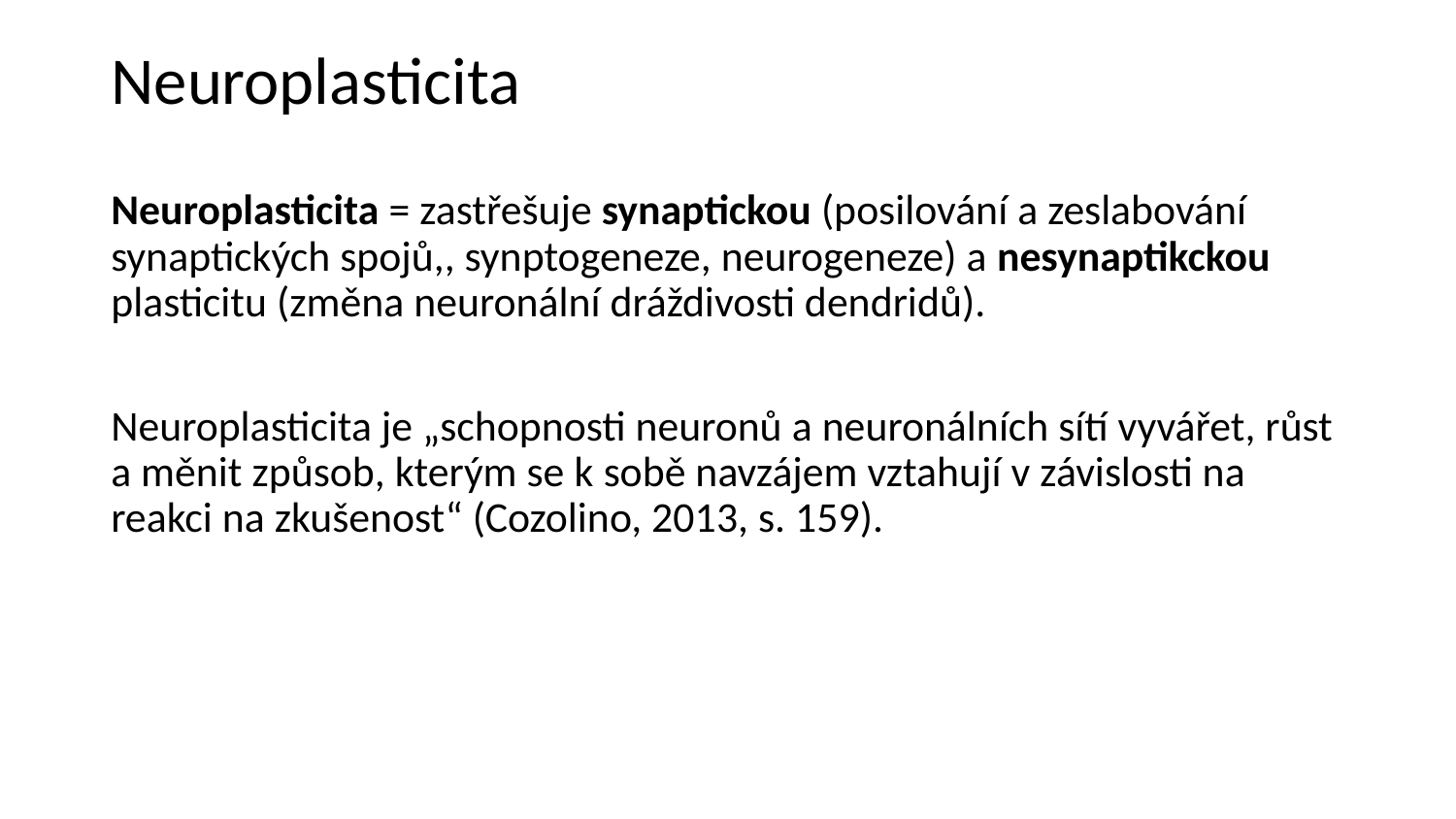

# Neuroplasticita
Neuroplasticita = zastřešuje synaptickou (posilování a zeslabování synaptických spojů,, synptogeneze, neurogeneze) a nesynaptikckou plasticitu (změna neuronální dráždivosti dendridů).

Neuroplasticita je „schopnosti neuronů a neuronálních sítí vyvářet, růst a měnit způsob, kterým se k sobě navzájem vztahují v závislosti na reakci na zkušenost“ (Cozolino, 2013, s. 159).